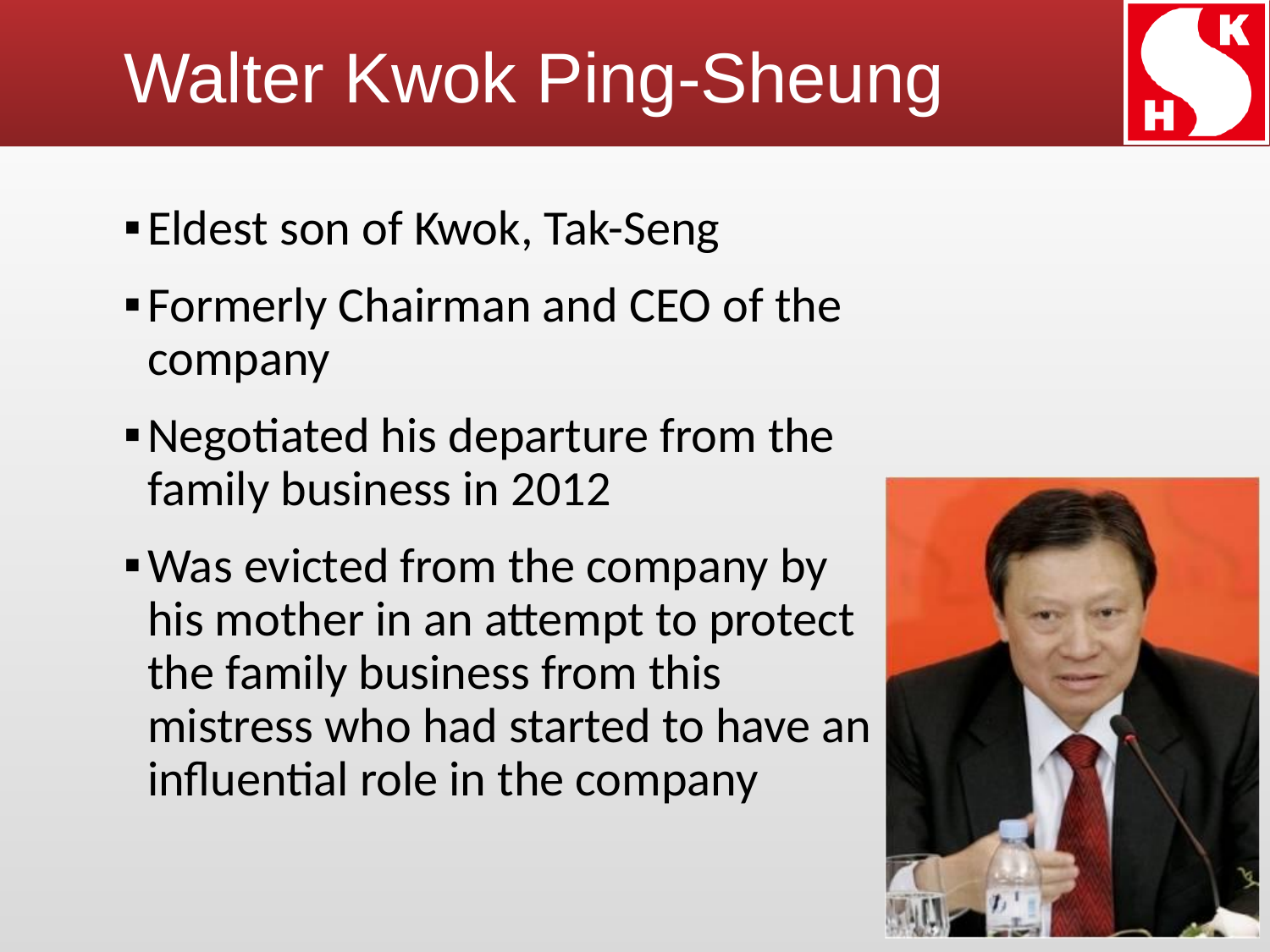

# Walter Kwok Ping-Sheung
Eldest son of Kwok, Tak-Seng
Formerly Chairman and CEO of the company
Negotiated his departure from the family business in 2012
Was evicted from the company by his mother in an attempt to protect the family business from this mistress who had started to have an influential role in the company